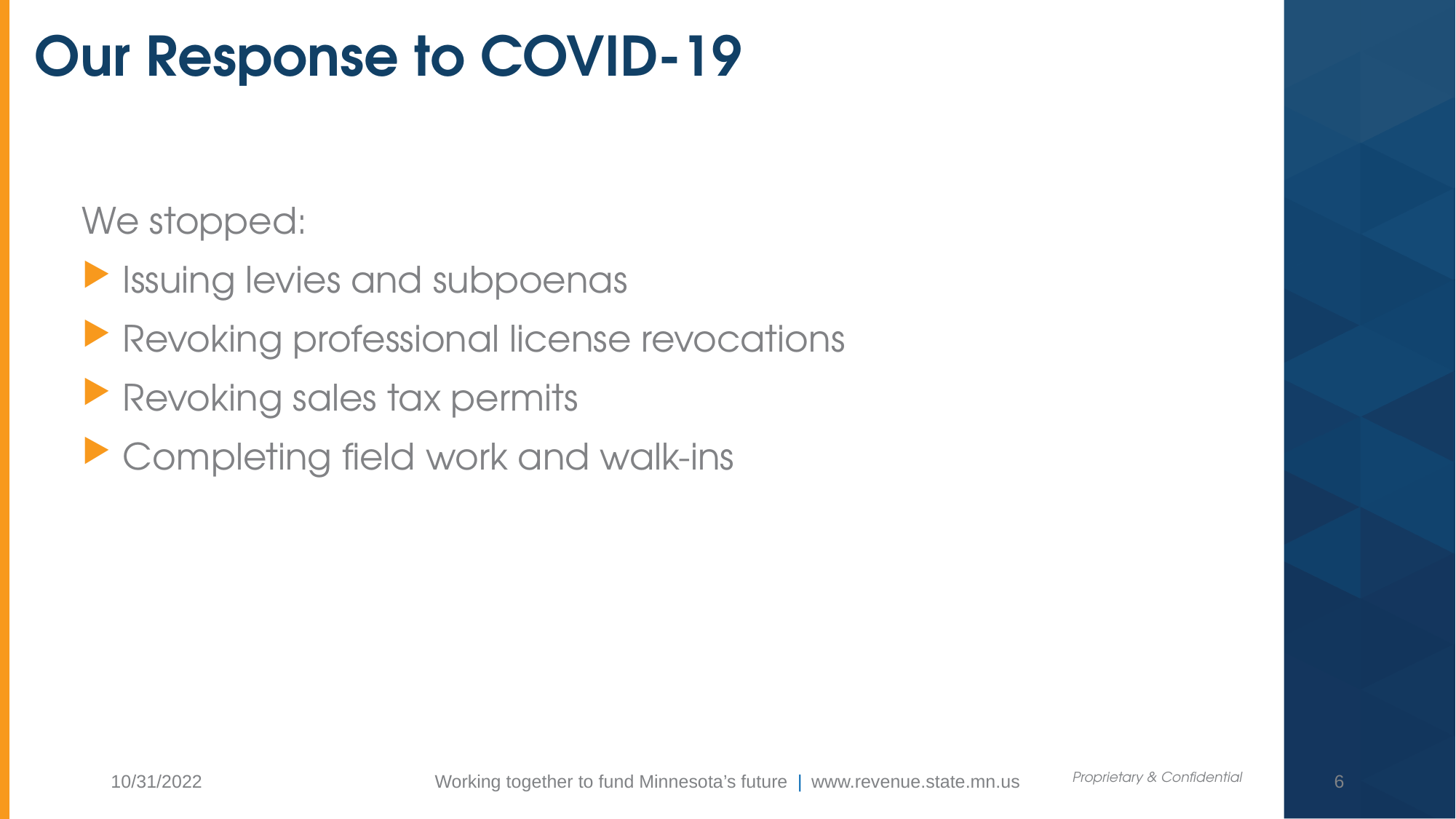

# Our Response to COVID-19
We stopped:
Issuing levies and subpoenas
Revoking professional license revocations
Revoking sales tax permits
Completing field work and walk-ins
Working together to fund Minnesota’s future | www.revenue.state.mn.us
10/31/2022
6